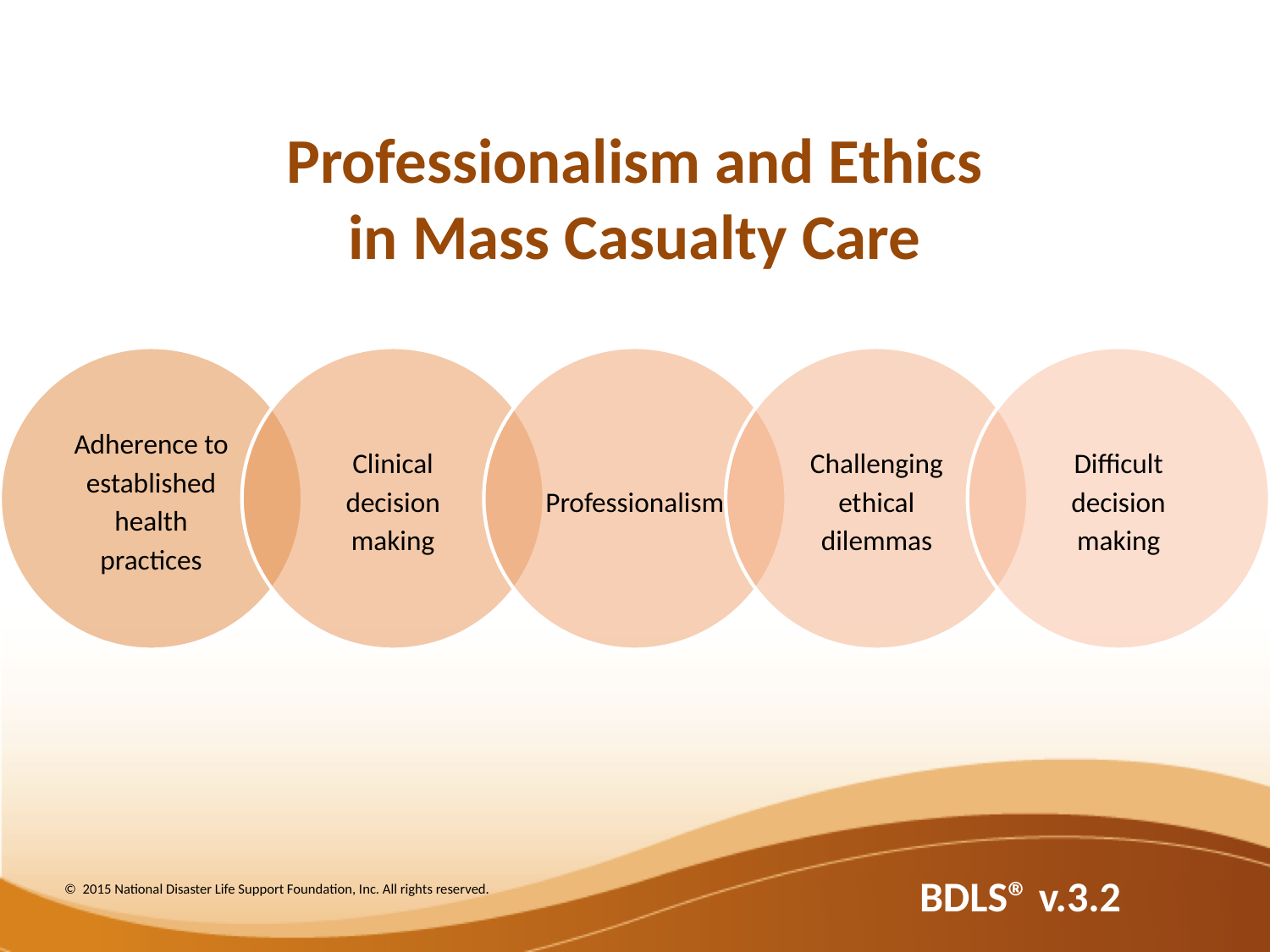

# Professionalism and Ethics in Mass Casualty Care
Adherence to established health practices
Clinical decision making
Professionalism
Challenging ethical dilemmas
Difficult decision making